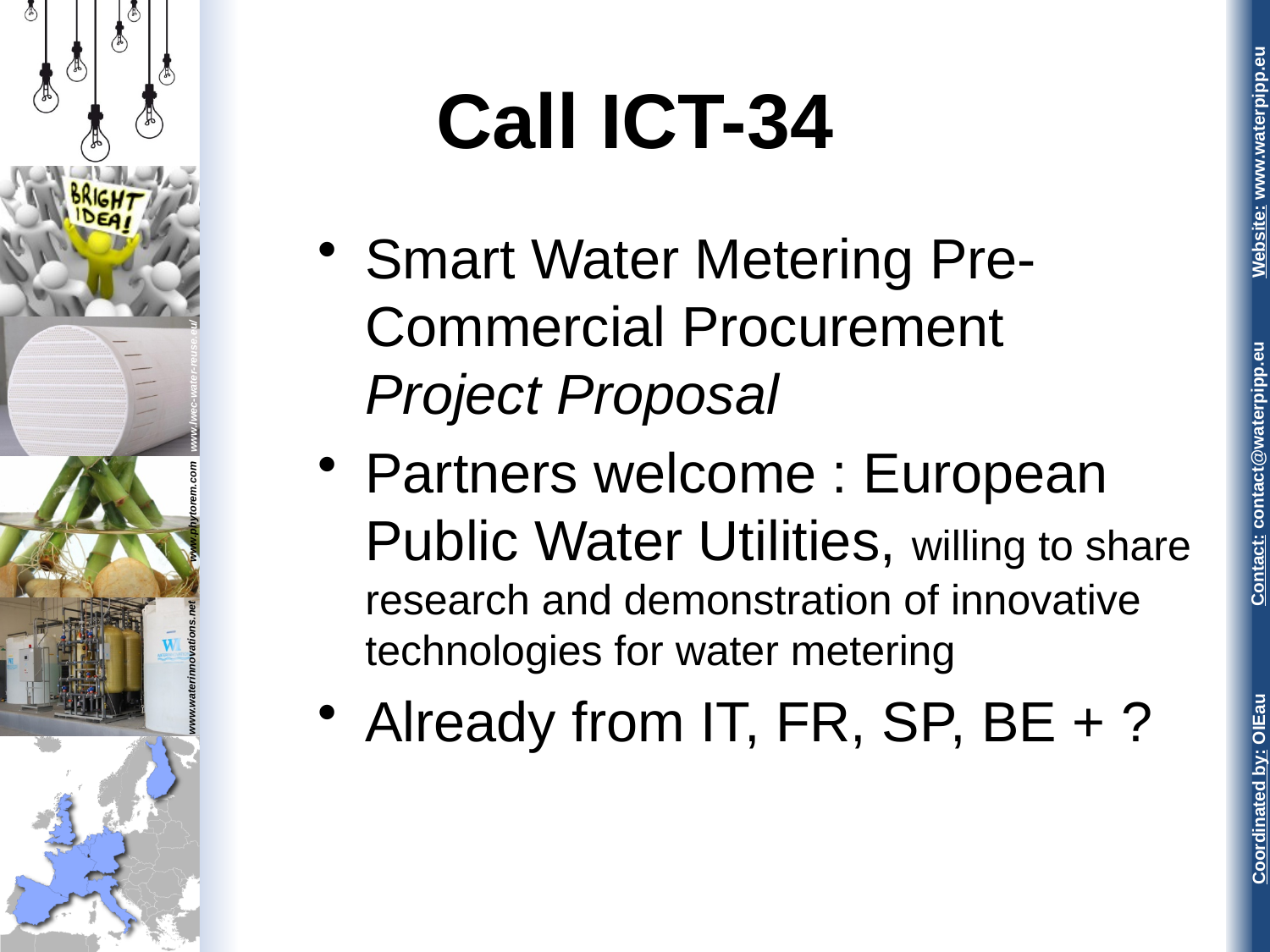

# Call ICT-34
Smart Water Metering Pre-Commercial Procurement
Project Proposal
Partners welcome : European Public Water Utilities, willing to share research and demonstration of innovative technologies for water metering
Already from IT, FR, SP, BE + ?